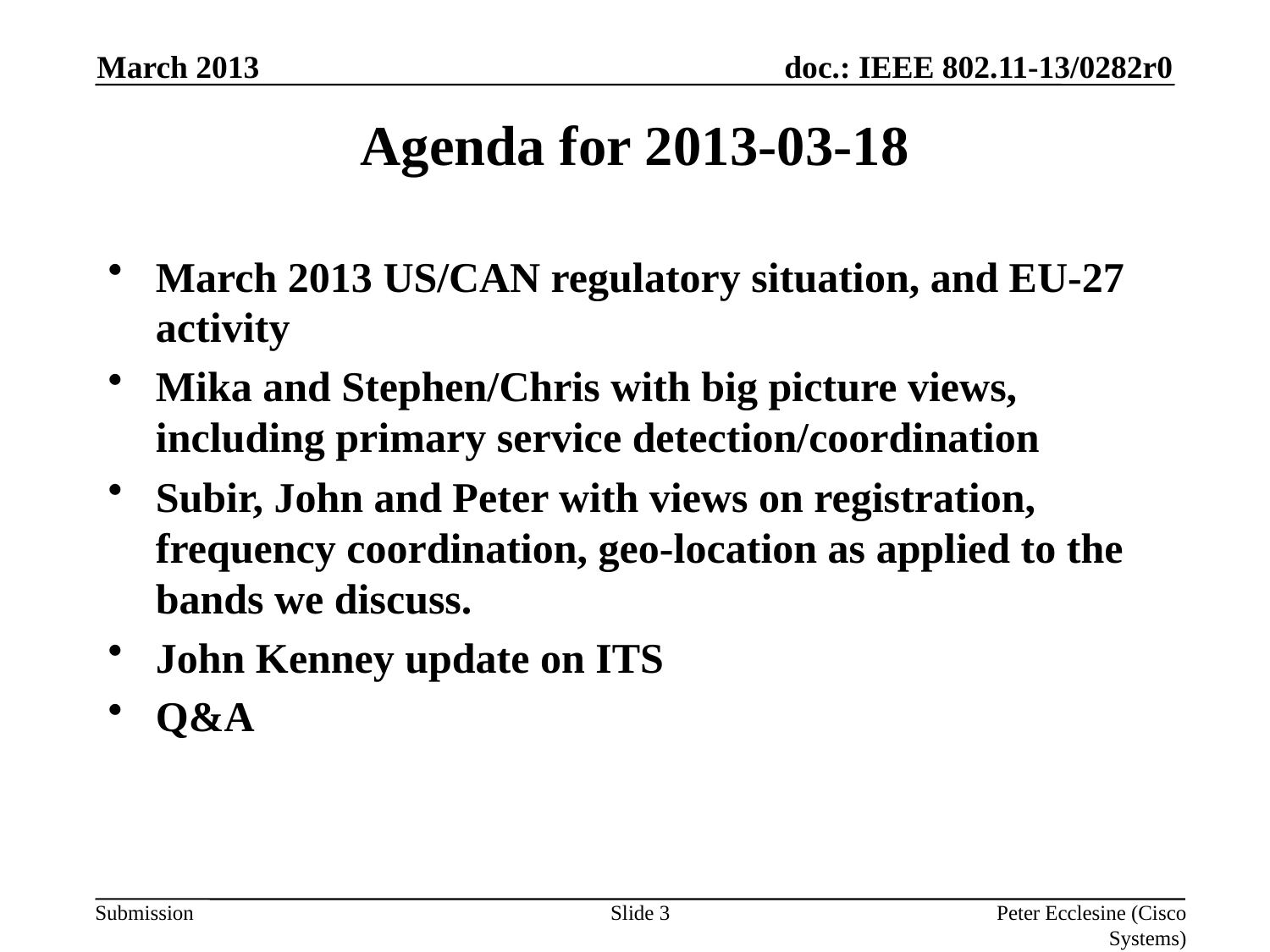

March 2013
# Agenda for 2013-03-18
March 2013 US/CAN regulatory situation, and EU-27 activity
Mika and Stephen/Chris with big picture views, including primary service detection/coordination
Subir, John and Peter with views on registration, frequency coordination, geo-location as applied to the bands we discuss.
John Kenney update on ITS
Q&A

Slide 3
Peter Ecclesine (Cisco Systems)